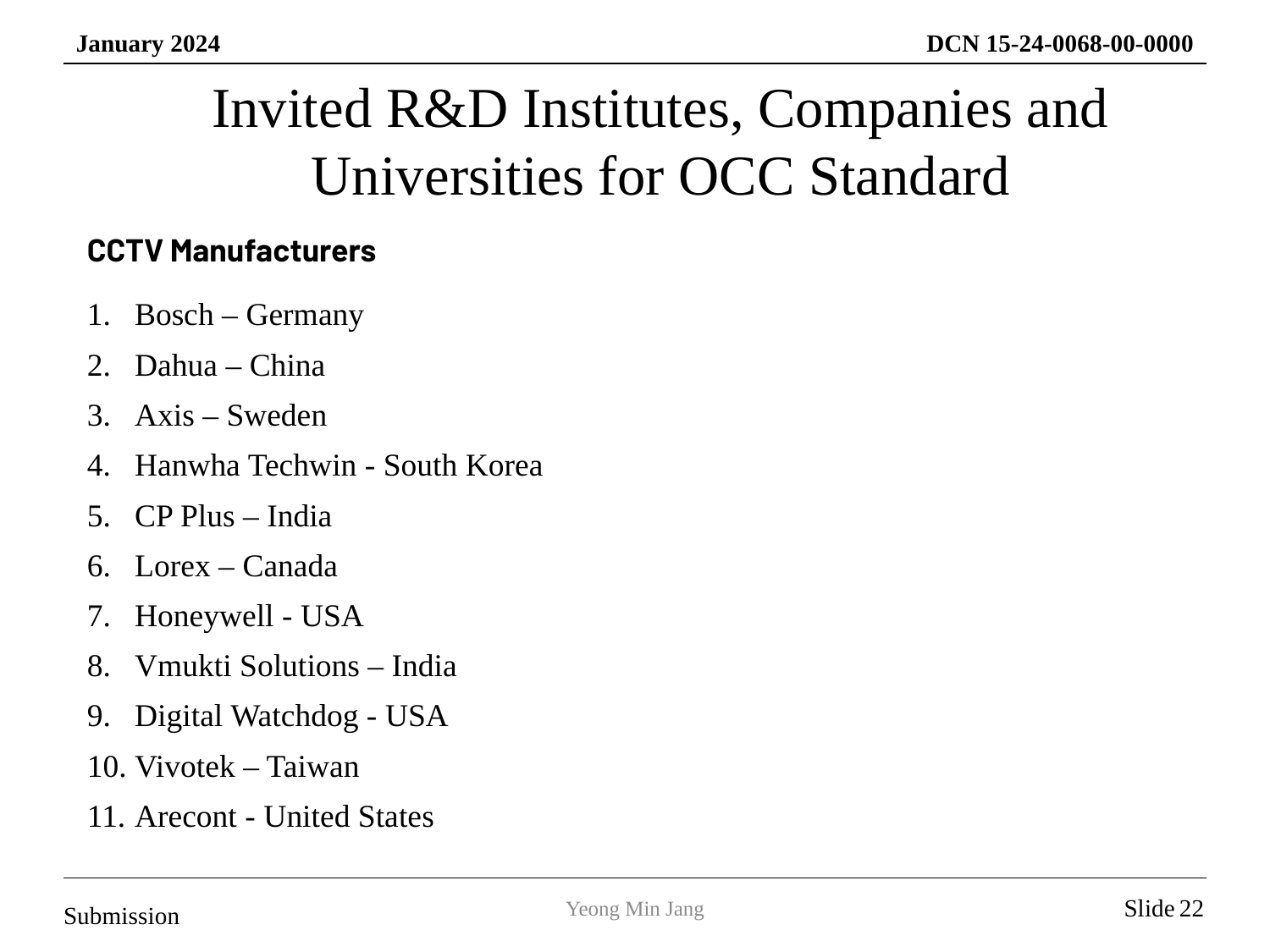

Invited R&D Institutes, Companies and Universities for OCC Standard
CCTV Manufacturers
Bosch – Germany
Dahua – China
Axis – Sweden
Hanwha Techwin - South Korea
CP Plus – India
Lorex – Canada
Honeywell - USA
Vmukti Solutions – India
Digital Watchdog - USA
Vivotek – Taiwan
Arecont - United States